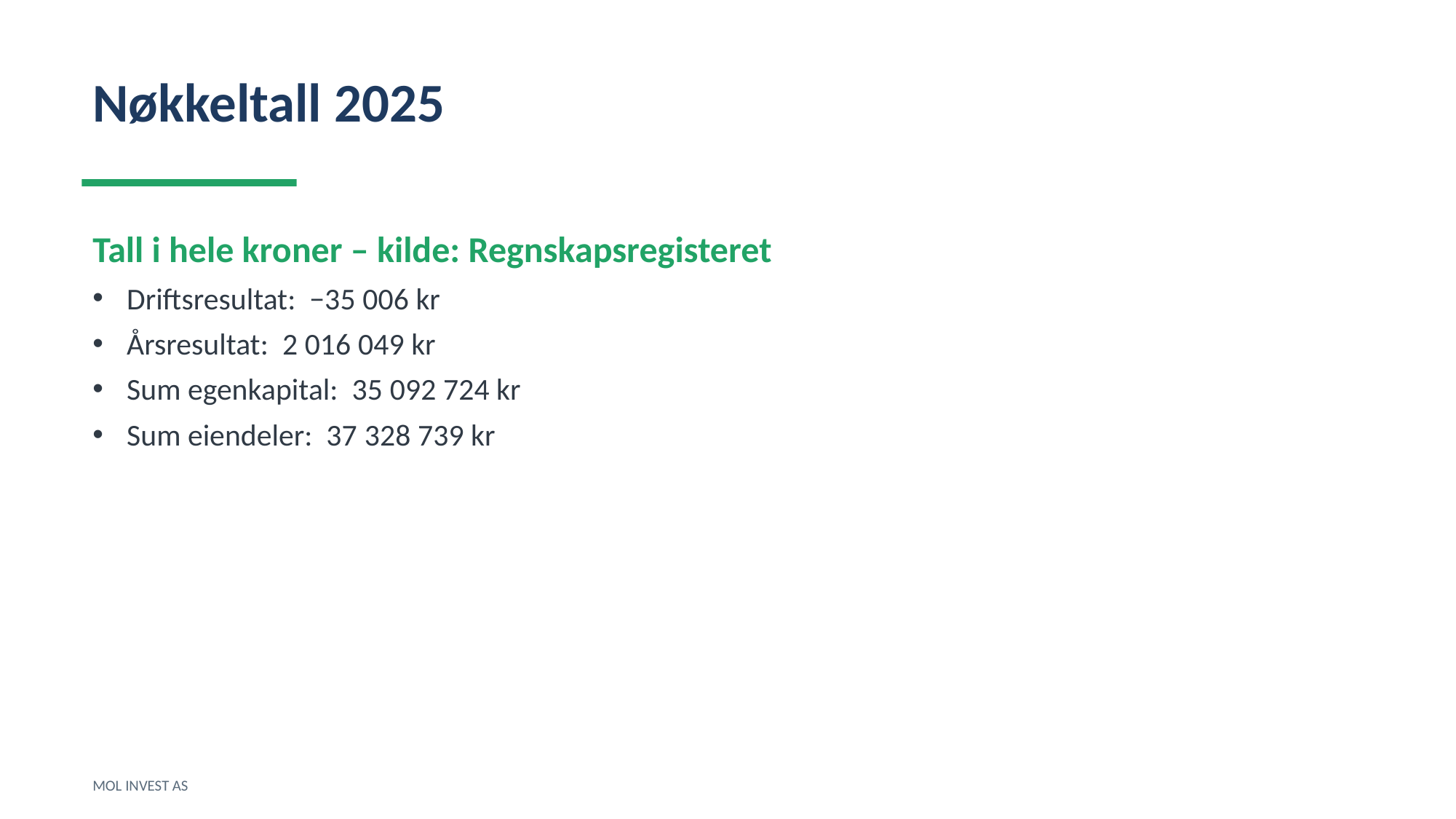

Nøkkeltall 2025

Tall i hele kroner – kilde: Regnskapsregisteret
Driftsresultat:  −35 006 kr
Årsresultat:  2 016 049 kr
Sum egenkapital:  35 092 724 kr
Sum eiendeler:  37 328 739 kr
MOL INVEST AS